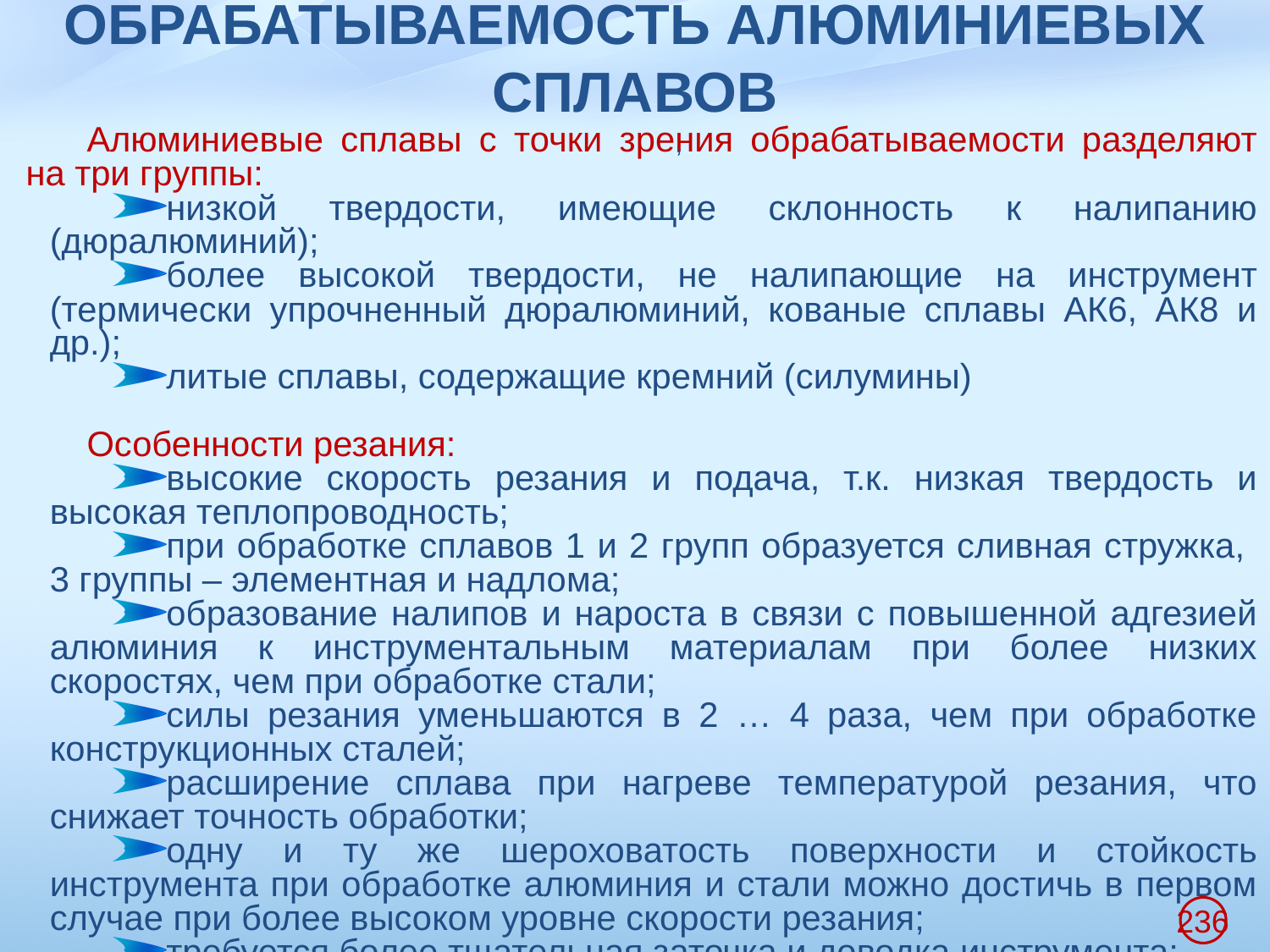

# ОБРАБАТЫВАЕМОСТЬ АЛЮМИНИЕВЫХ СПЛАВОВ
Алюминиевые сплавы с точки зрения обрабатываемости разделяют на три группы:
низкой твердости, имеющие склонность к налипанию (дюралюминий);
более высокой твердости, не налипающие на инструмент (термически упрочненный дюралюминий, кованые сплавы АК6, АК8 и др.);
литые сплавы, содержащие кремний (силумины)

Особенности резания:
высокие скорость резания и подача, т.к. низкая твердость и высокая теплопроводность;
при обработке сплавов 1 и 2 групп образуется сливная стружка,
3 группы – элементная и надлома;
образование налипов и нароста в связи с повышенной адгезией алюминия к инструментальным материалам при более низких скоростях, чем при обработке стали;
силы резания уменьшаются в 2 … 4 раза, чем при обработке конструкционных сталей;
расширение сплава при нагреве температурой резания, что снижает точность обработки;
одну и ту же шероховатость поверхности и стойкость инструмента при обработке алюминия и стали можно достичь в первом случае при более высоком уровне скорости резания;
требуется более тщательная заточка и доводка инструмента;
подача СОЖ в распыленном состоянии
,
236